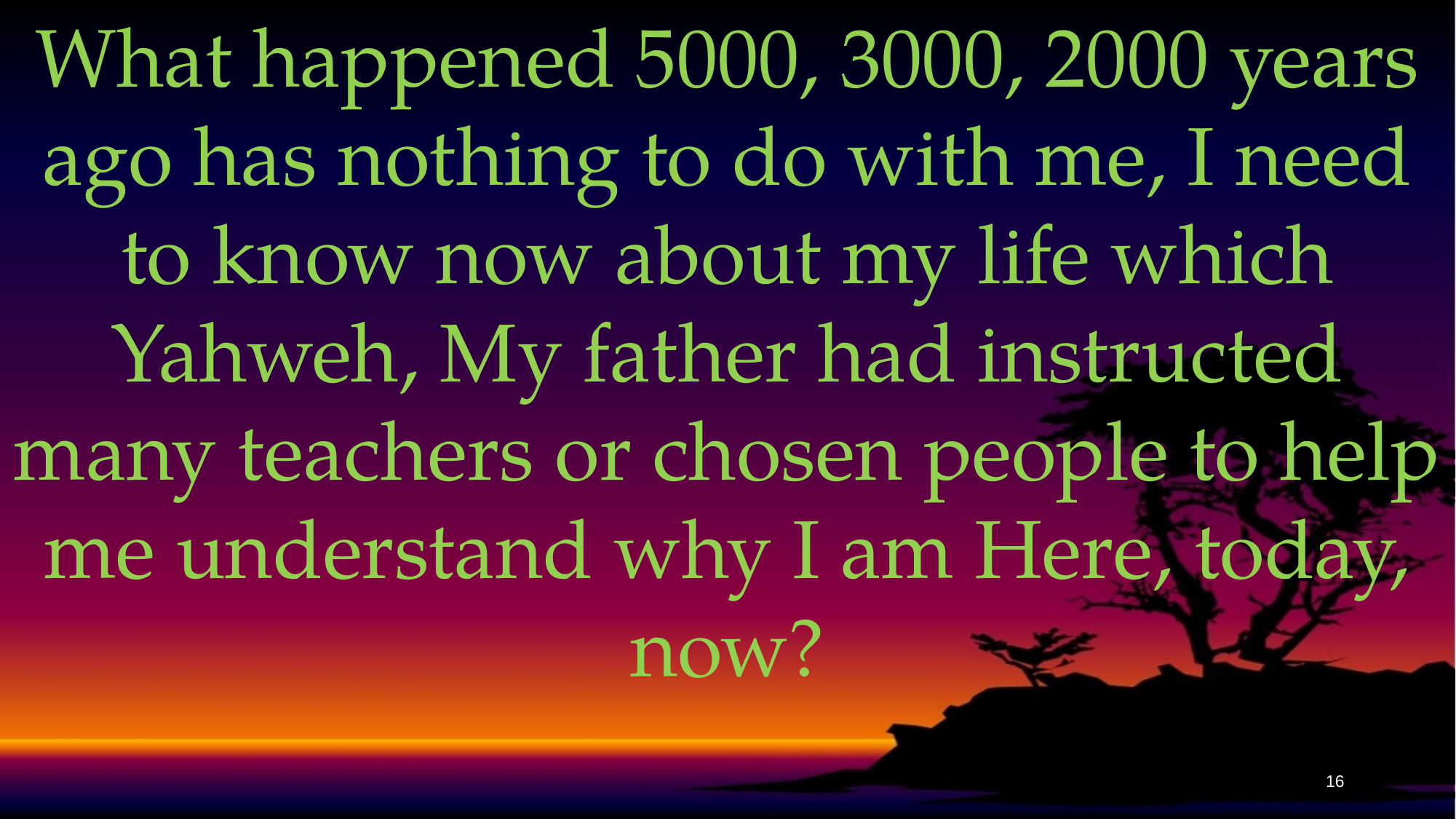

What happened 5000, 3000, 2000 years ago has nothing to do with me, I need to know now about my life which Yahweh, My father had instructed many teachers or chosen people to help me understand why I am Here, today, now?
16